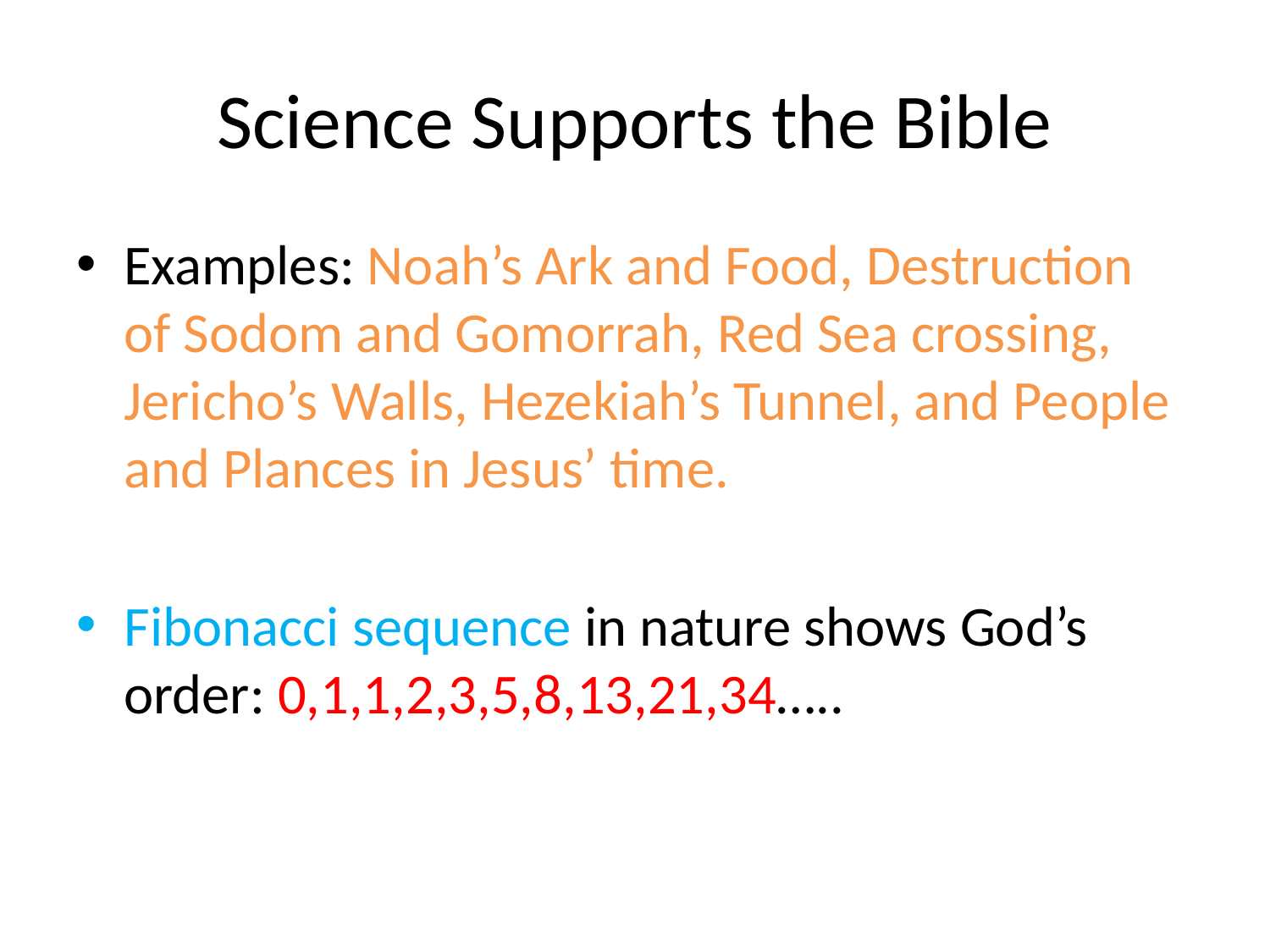

# Science Supports the Bible
Examples: Noah’s Ark and Food, Destruction of Sodom and Gomorrah, Red Sea crossing, Jericho’s Walls, Hezekiah’s Tunnel, and People and Plances in Jesus’ time.

Fibonacci sequence in nature shows God’s order: 0,1,1,2,3,5,8,13,21,34…..